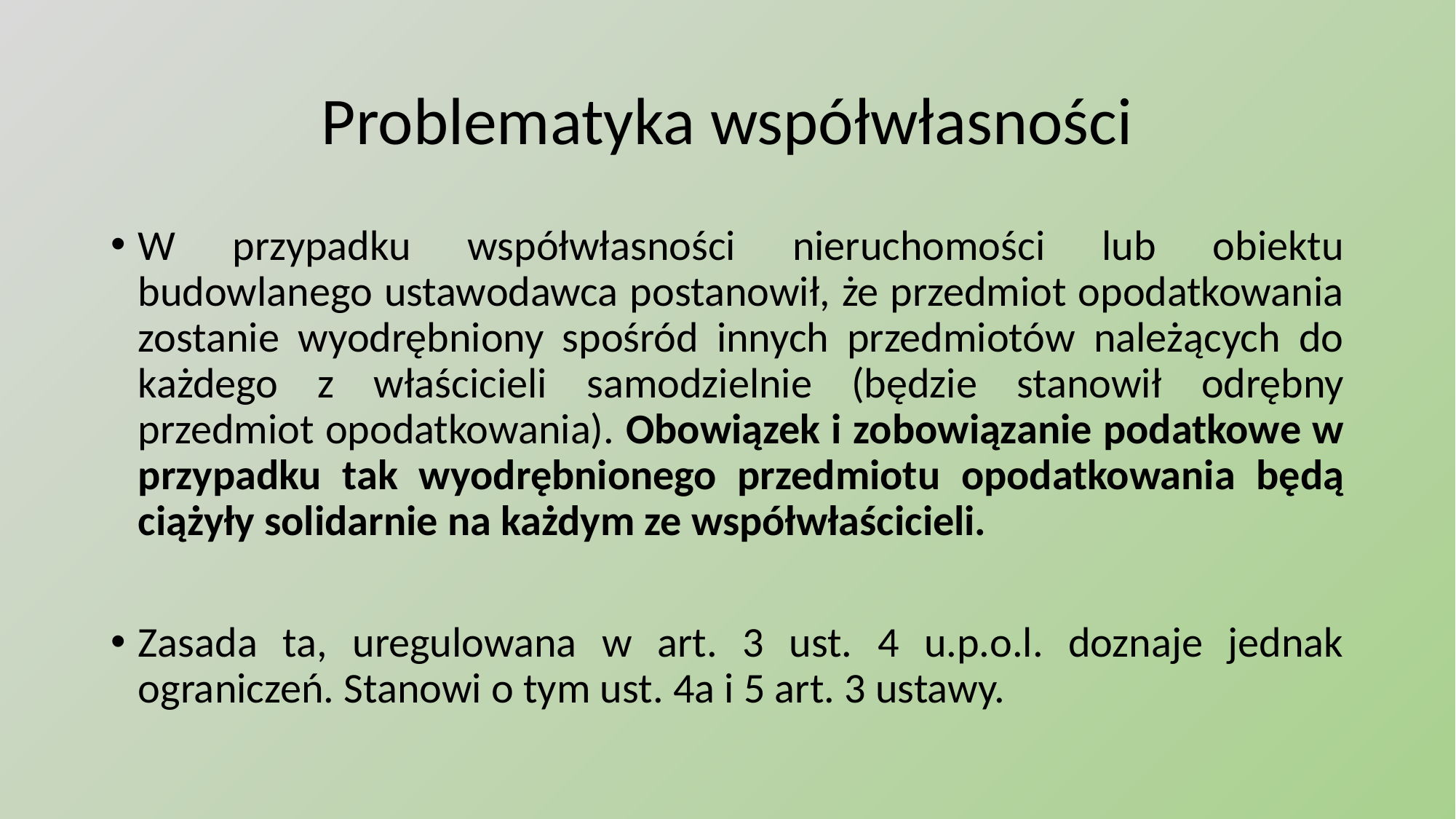

# Problematyka współwłasności
W przypadku współwłasności nieruchomości lub obiektu budowlanego ustawodawca postanowił, że przedmiot opodatkowania zostanie wyodrębniony spośród innych przedmiotów należących do każdego z właścicieli samodzielnie (będzie stanowił odrębny przedmiot opodatkowania). Obowiązek i zobowiązanie podatkowe w przypadku tak wyodrębnionego przedmiotu opodatkowania będą ciążyły solidarnie na każdym ze współwłaścicieli.

Zasada ta, uregulowana w art. 3 ust. 4 u.p.o.l. doznaje jednak ograniczeń. Stanowi o tym ust. 4a i 5 art. 3 ustawy.